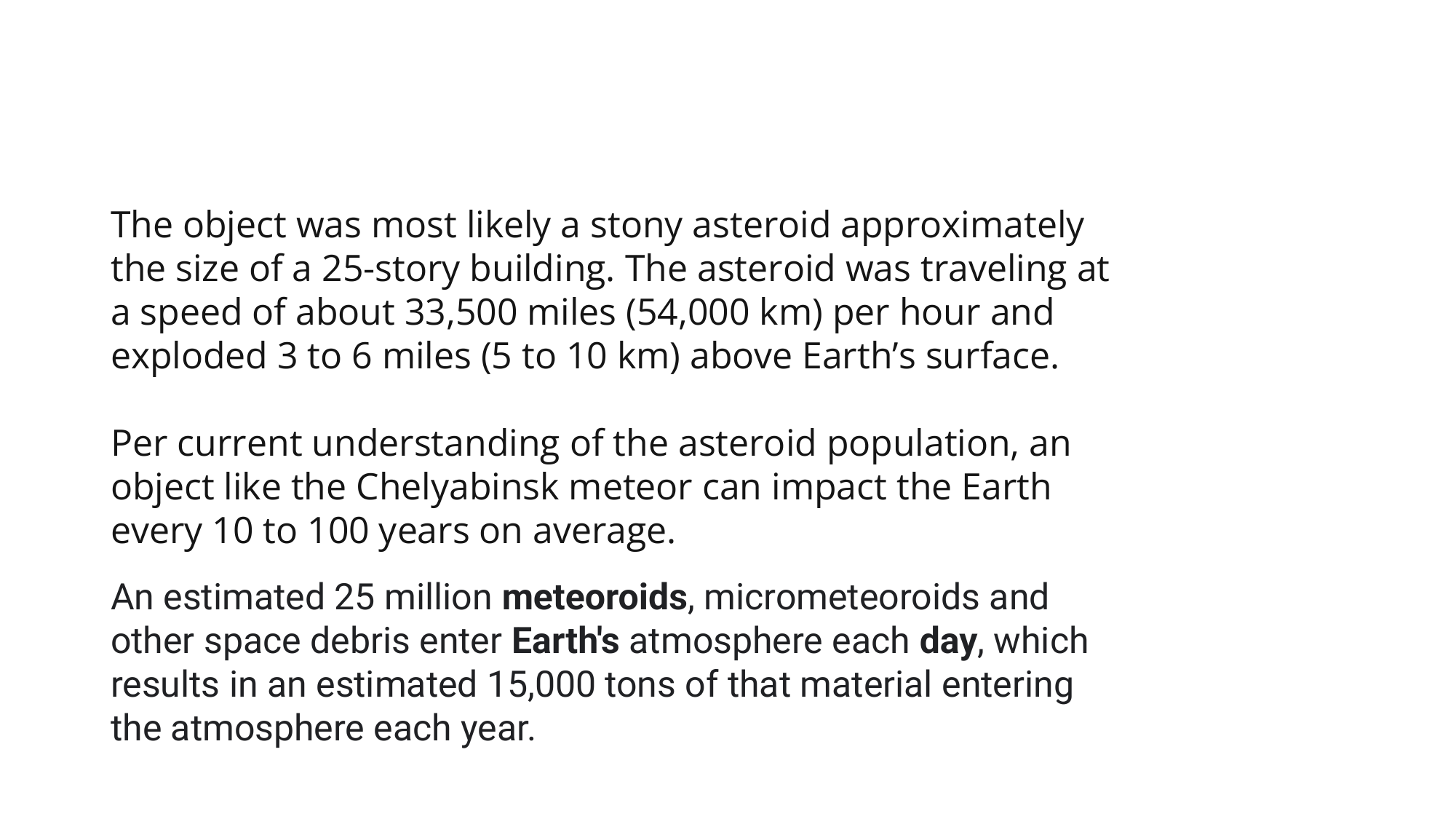

#
The object was most likely a stony asteroid approximately the size of a 25-story building. The asteroid was traveling at a speed of about 33,500 miles (54,000 km) per hour and exploded 3 to 6 miles (5 to 10 km) above Earth’s surface.

Per current understanding of the asteroid population, an object like the Chelyabinsk meteor can impact the Earth every 10 to 100 years on average.
An estimated 25 million meteoroids, micrometeoroids and other space debris enter Earth's atmosphere each day, which results in an estimated 15,000 tons of that material entering the atmosphere each year.